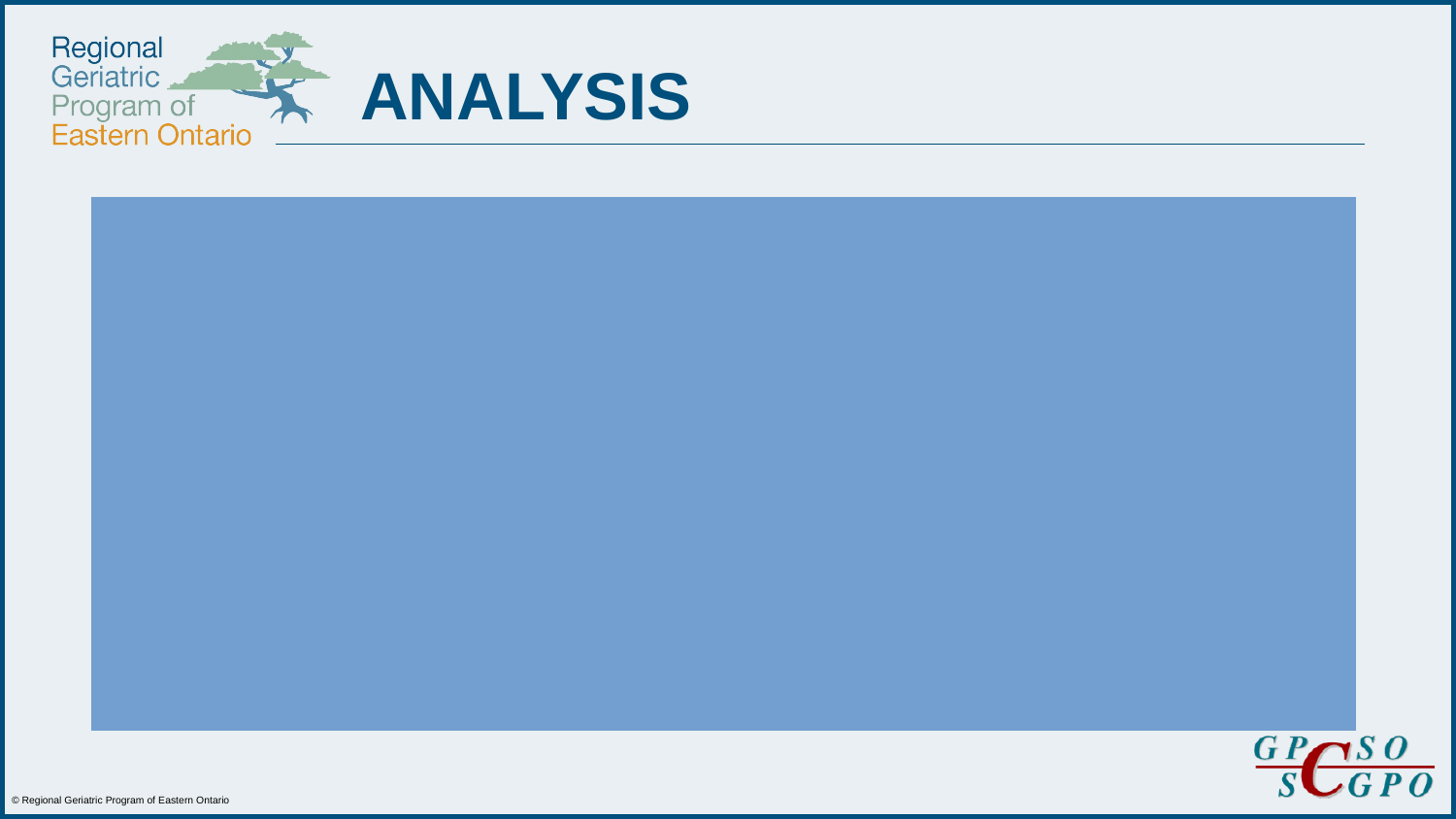

ANALYSIS
Screening tools help to clarify symptoms presence, frequency, and intensity
They can justify referrals & services
They can be used to monitor change over time

What else should be considered for your analysis and interpretation?